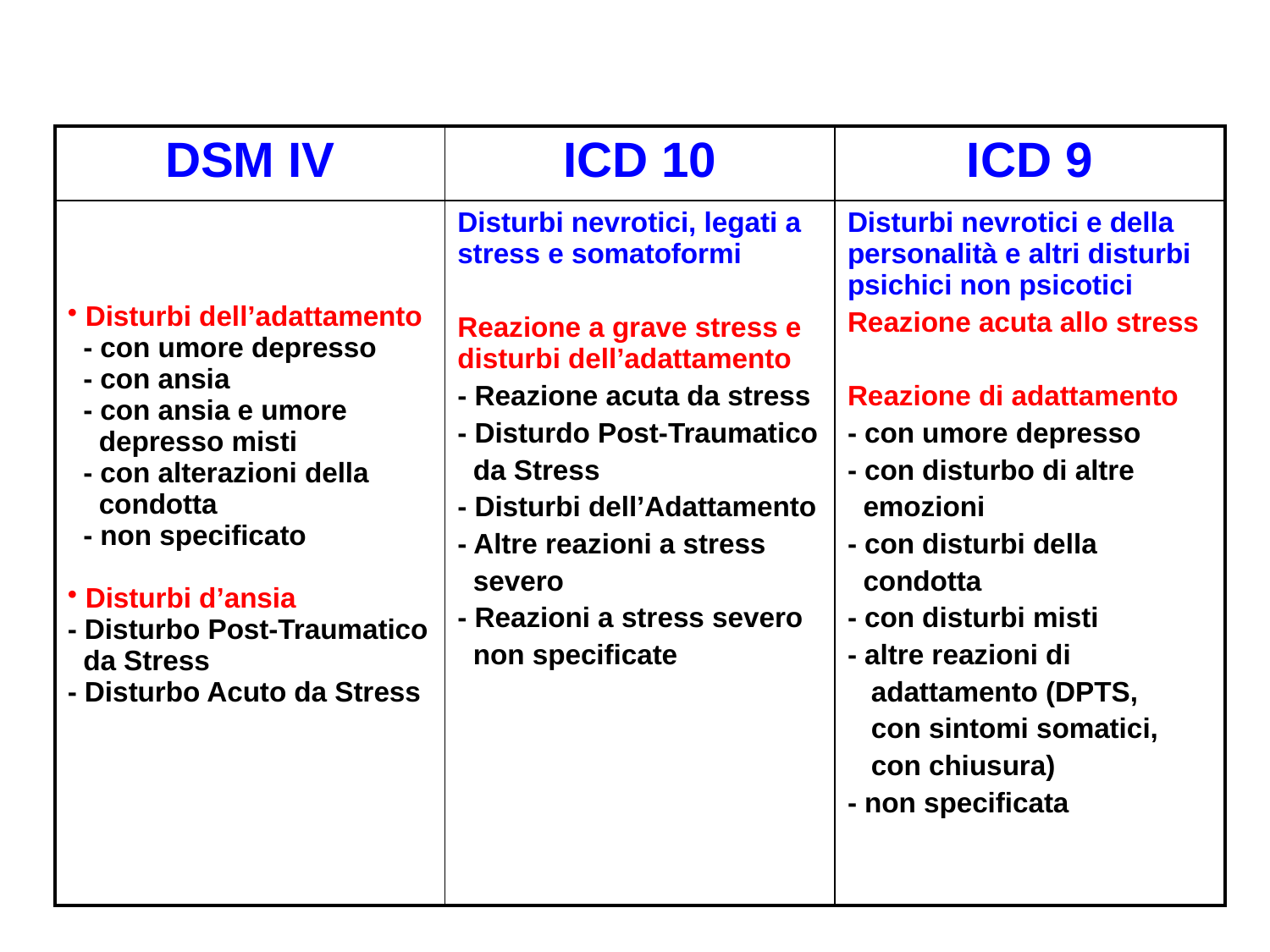

| DSM IV | ICD 10 | ICD 9 |
| --- | --- | --- |
| Disturbi dell’adattamento - con umore depresso - con ansia - con ansia e umore depresso misti - con alterazioni della condotta - non specificato Disturbi d’ansia - Disturbo Post-Traumatico da Stress - Disturbo Acuto da Stress | Disturbi nevrotici, legati a stress e somatoformi Reazione a grave stress e disturbi dell’adattamento - Reazione acuta da stress - Disturdo Post-Traumatico da Stress - Disturbi dell’Adattamento - Altre reazioni a stress severo - Reazioni a stress severo non specificate | Disturbi nevrotici e della personalità e altri disturbi psichici non psicotici Reazione acuta allo stress Reazione di adattamento - con umore depresso - con disturbo di altre emozioni - con disturbi della condotta - con disturbi misti - altre reazioni di adattamento (DPTS, con sintomi somatici, con chiusura) - non specificata |